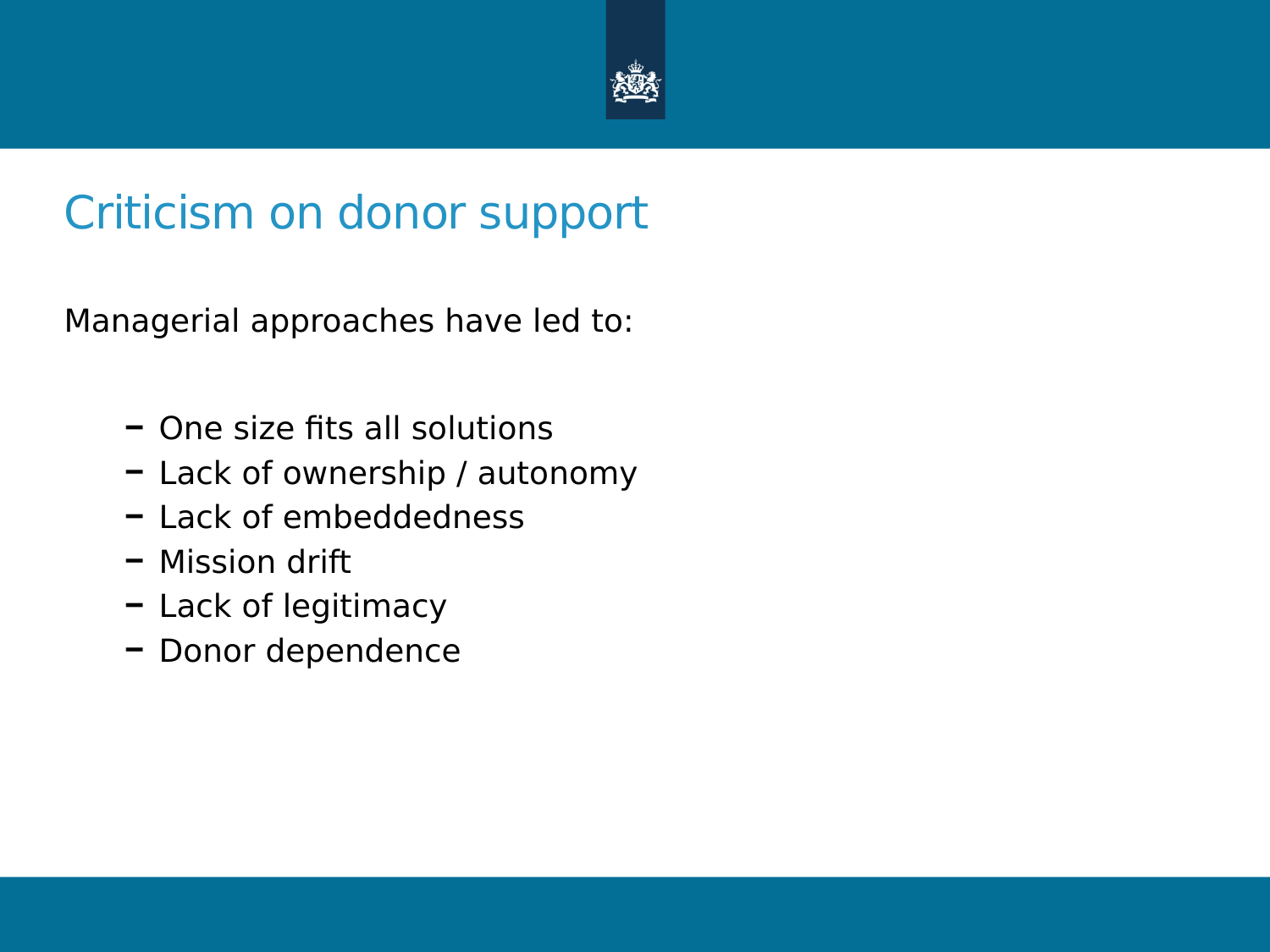

# Criticism on donor support

Managerial approaches have led to:

One size fits all solutions
Lack of ownership / autonomy
Lack of embeddedness
Mission drift
Lack of legitimacy
Donor dependence